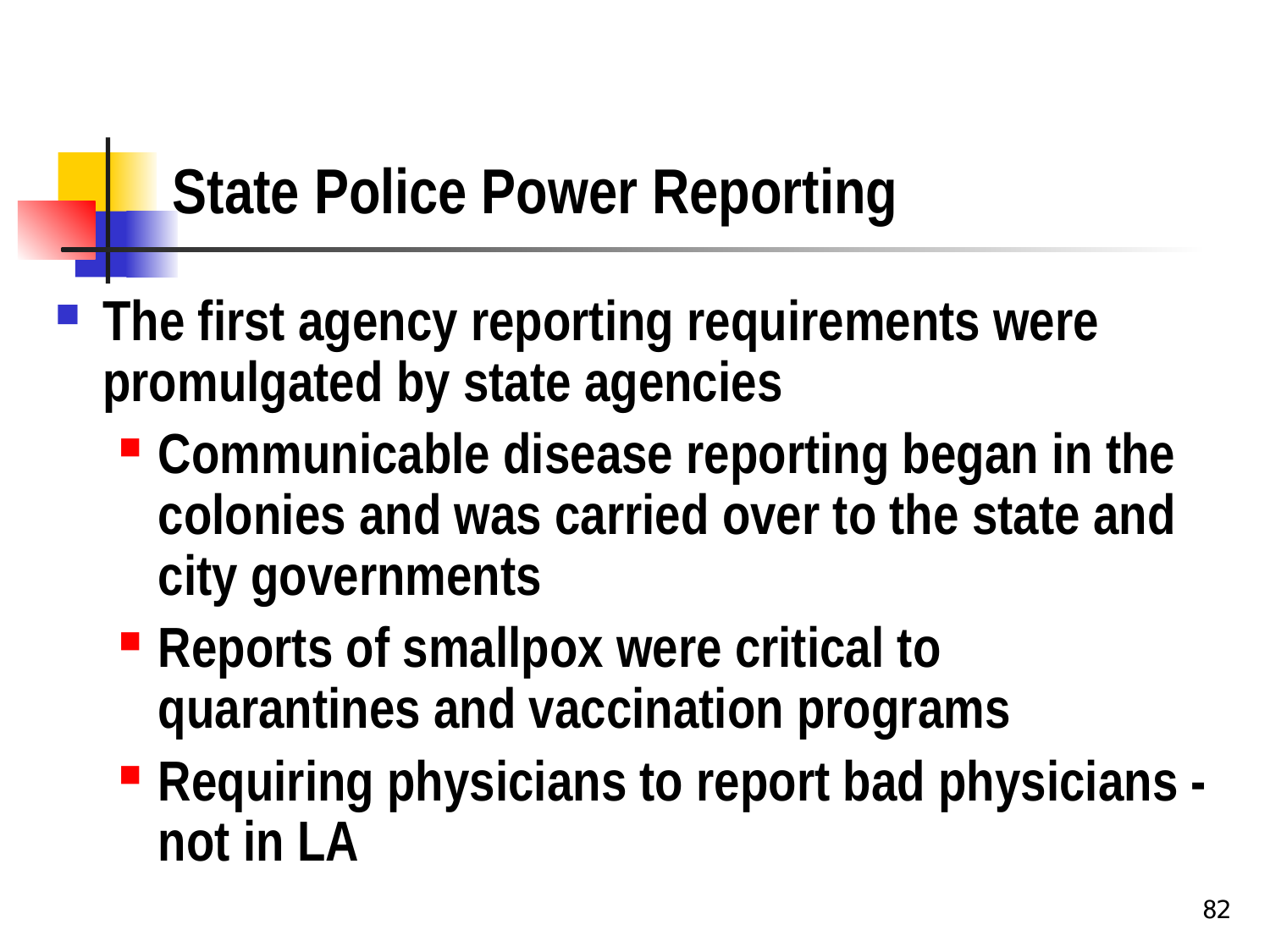

# State Police Power Reporting
The first agency reporting requirements were promulgated by state agencies
Communicable disease reporting began in the colonies and was carried over to the state and city governments
Reports of smallpox were critical to quarantines and vaccination programs
Requiring physicians to report bad physicians - not in LA
82